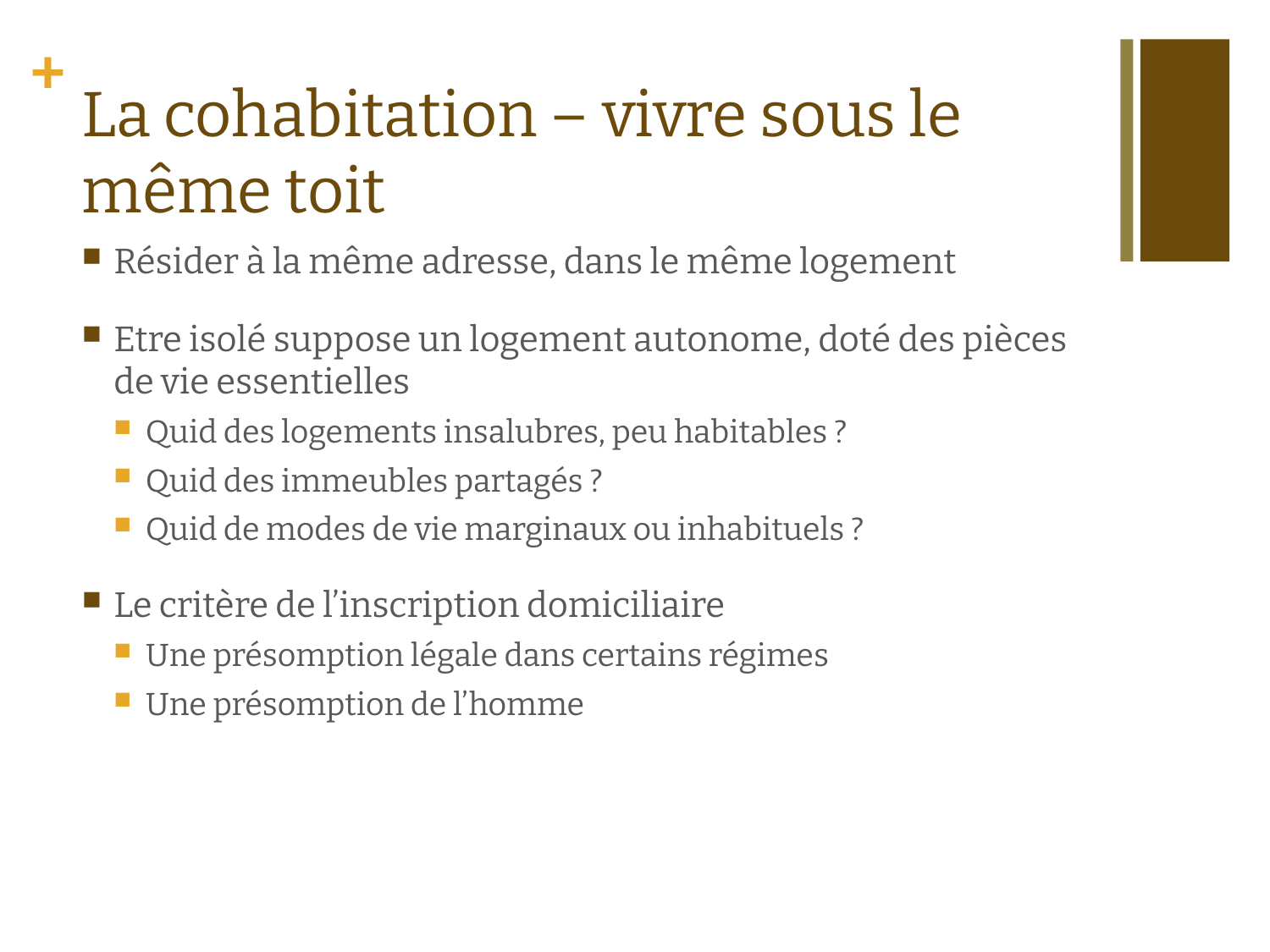

# La cohabitation – vivre sous le même toit
Résider à la même adresse, dans le même logement
Etre isolé suppose un logement autonome, doté des pièces de vie essentielles
Quid des logements insalubres, peu habitables ?
Quid des immeubles partagés ?
Quid de modes de vie marginaux ou inhabituels ?
Le critère de l’inscription domiciliaire
Une présomption légale dans certains régimes
Une présomption de l’homme